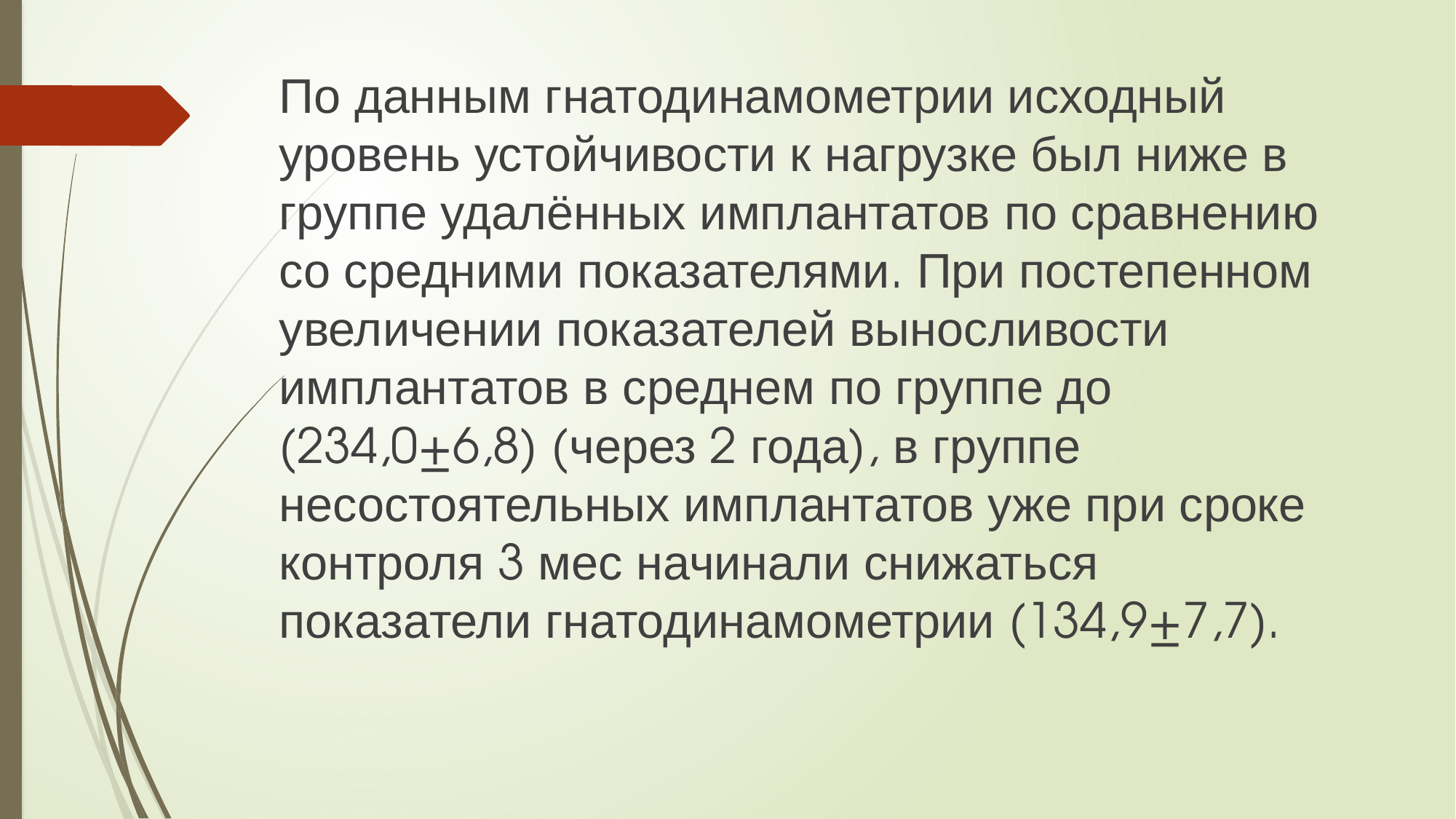

По данным гнатодинамометрии исходный уровень устойчивости к нагрузке был ниже в группе удалённых имплантатов по сравнению со средними показателями. При постепенном увеличении показателей выносливости имплантатов в среднем по группе до (234,0±6,8) (через 2 года), в группе несостоятельных имплантатов уже при сроке контроля 3 мес начинали снижаться показатели гнатодинамометрии (134,9±7,7).